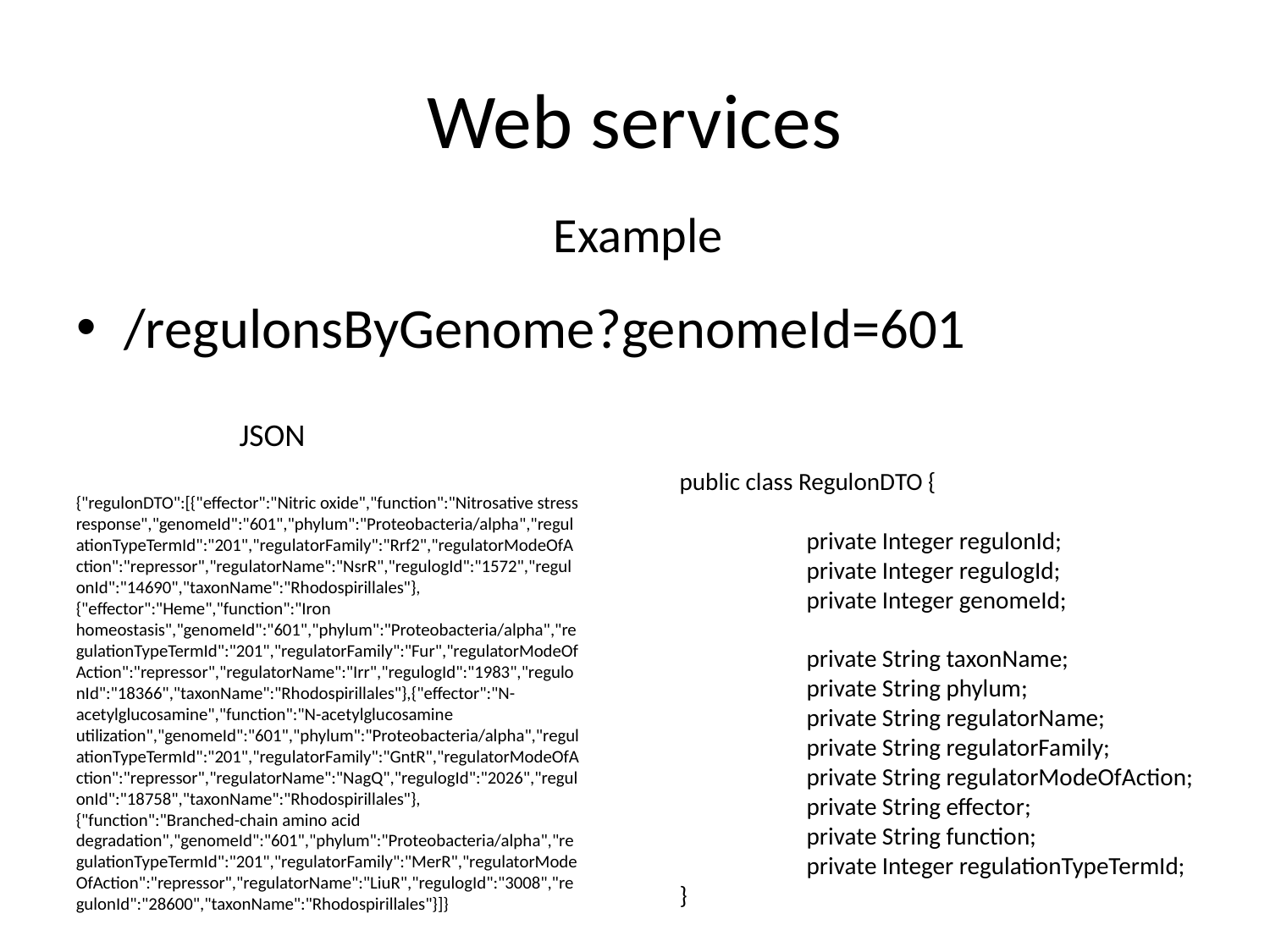

# Web services
Example
/regulonsByGenome?genomeId=601
JSON
public class RegulonDTO {

	private Integer regulonId;
	private Integer regulogId;
	private Integer genomeId;

	private String taxonName;
	private String phylum;
	private String regulatorName;
	private String regulatorFamily;
	private String regulatorModeOfAction;
	private String effector;
	private String function;
	private Integer regulationTypeTermId;
}
{"regulonDTO":[{"effector":"Nitric oxide","function":"Nitrosative stress response","genomeId":"601","phylum":"Proteobacteria/alpha","regulationTypeTermId":"201","regulatorFamily":"Rrf2","regulatorModeOfAction":"repressor","regulatorName":"NsrR","regulogId":"1572","regulonId":"14690","taxonName":"Rhodospirillales"},{"effector":"Heme","function":"Iron homeostasis","genomeId":"601","phylum":"Proteobacteria/alpha","regulationTypeTermId":"201","regulatorFamily":"Fur","regulatorModeOfAction":"repressor","regulatorName":"Irr","regulogId":"1983","regulonId":"18366","taxonName":"Rhodospirillales"},{"effector":"N-acetylglucosamine","function":"N-acetylglucosamine utilization","genomeId":"601","phylum":"Proteobacteria/alpha","regulationTypeTermId":"201","regulatorFamily":"GntR","regulatorModeOfAction":"repressor","regulatorName":"NagQ","regulogId":"2026","regulonId":"18758","taxonName":"Rhodospirillales"},{"function":"Branched-chain amino acid degradation","genomeId":"601","phylum":"Proteobacteria/alpha","regulationTypeTermId":"201","regulatorFamily":"MerR","regulatorModeOfAction":"repressor","regulatorName":"LiuR","regulogId":"3008","regulonId":"28600","taxonName":"Rhodospirillales"}]}